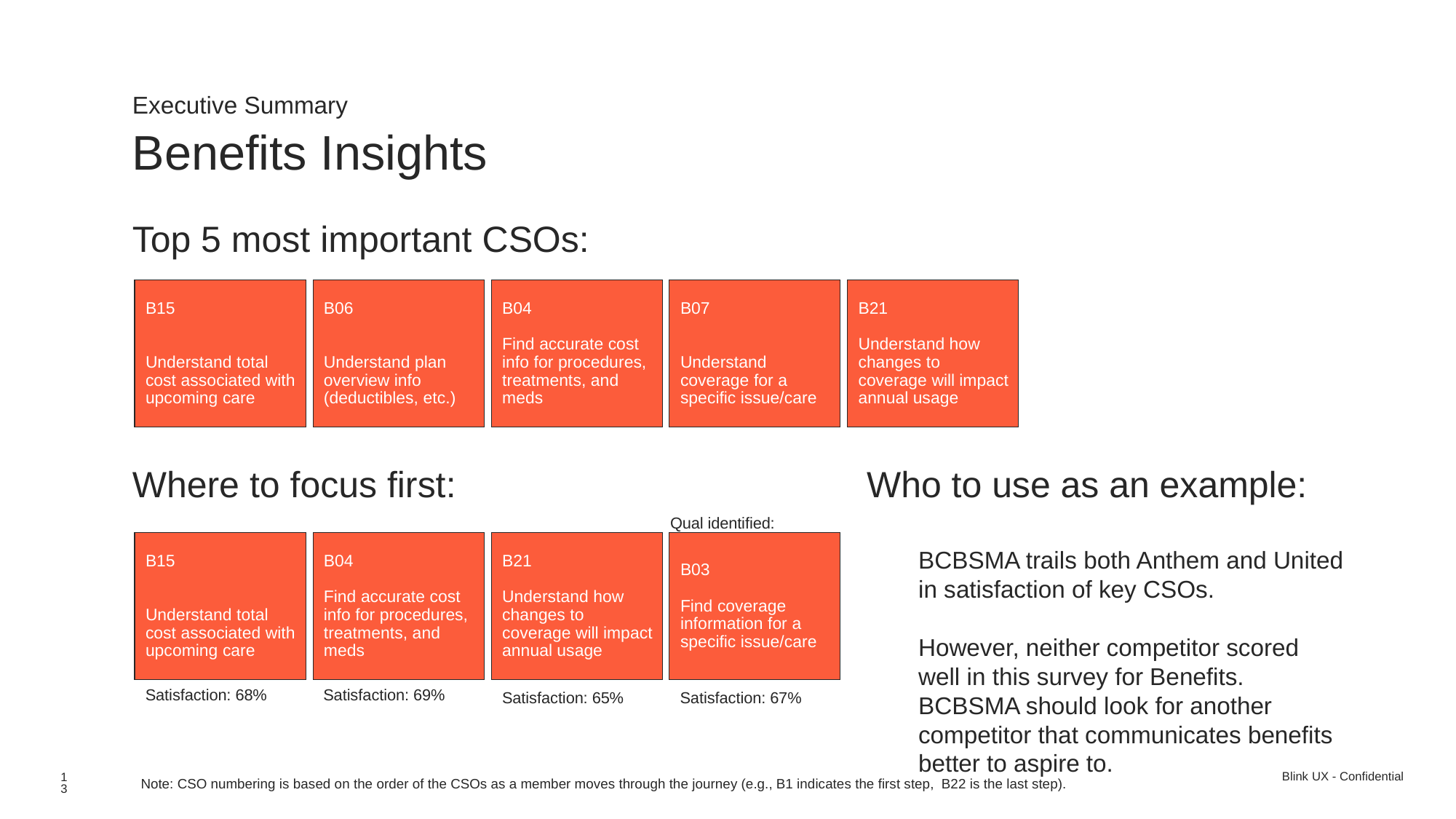

Executive Summary
Benefits Insights
Top 5 most important CSOs:
B15

Understand total cost associated with upcoming care
B06

Understand plan overview info (deductibles, etc.)
B04

Find accurate cost info for procedures, treatments, and meds
B07

Understand coverage for a specific issue/care
B21

Understand how changes to coverage will impact annual usage
Where to focus first:
Who to use as an example:
Qual identified:
B03

Find coverage information for a specific issue/care
B15

Understand total cost associated with upcoming care
B04

Find accurate cost info for procedures, treatments, and meds
B21

Understand how changes to coverage will impact annual usage
BCBSMA trails both Anthem and United in satisfaction of key CSOs.

However, neither competitor scored well in this survey for Benefits. BCBSMA should look for another competitor that communicates benefits better to aspire to.
Satisfaction: 68%
Satisfaction: 69%
Satisfaction: 65%
Satisfaction: 67%
13
Note: CSO numbering is based on the order of the CSOs as a member moves through the journey (e.g., B1 indicates the first step,  B22 is the last step).